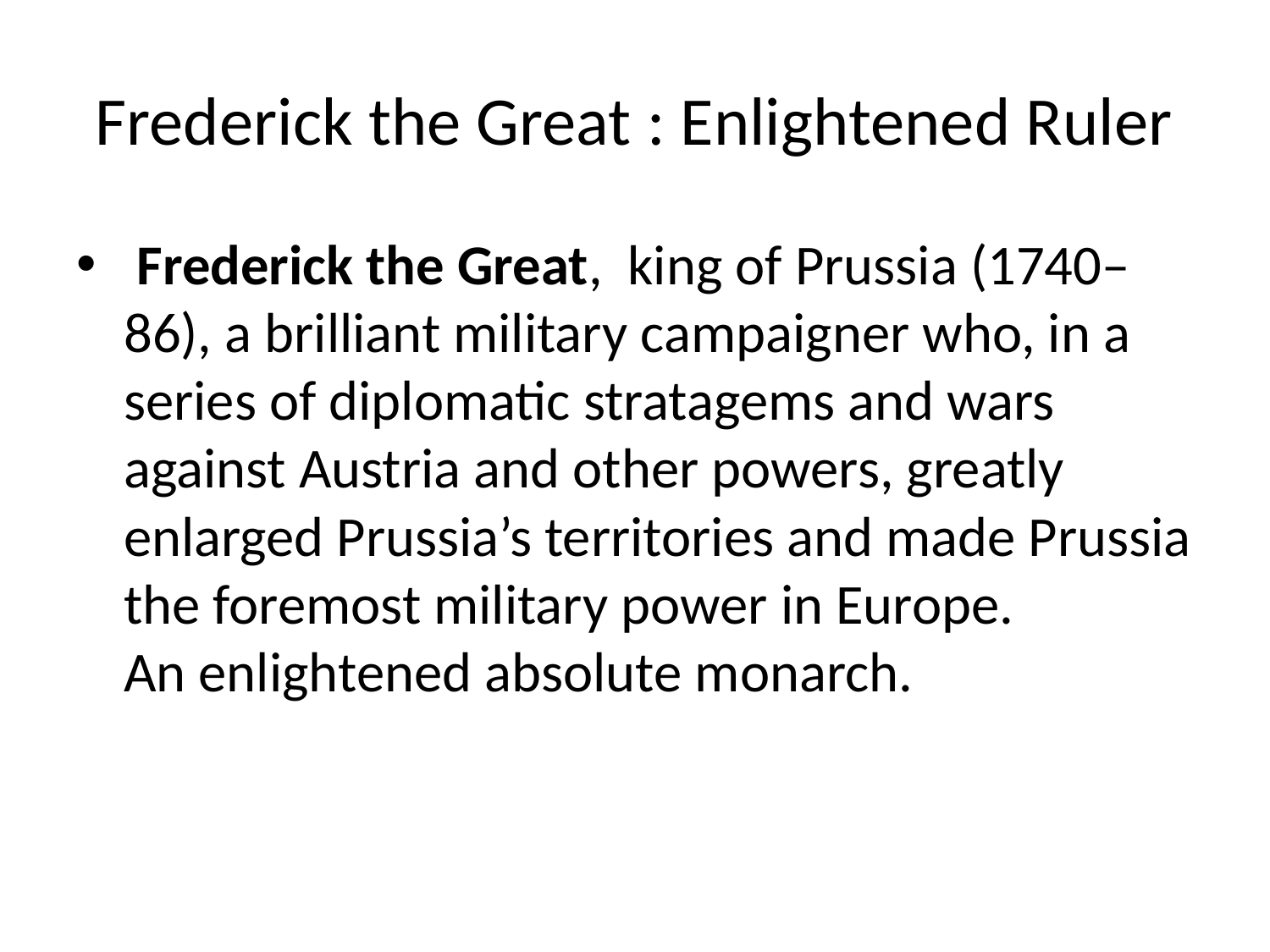

# Frederick the Great : Enlightened Ruler
 Frederick the Great,  king of Prussia (1740–86), a brilliant military campaigner who, in a series of diplomatic stratagems and wars against Austria and other powers, greatly enlarged Prussia’s territories and made Prussia the foremost military power in Europe. An enlightened absolute monarch.